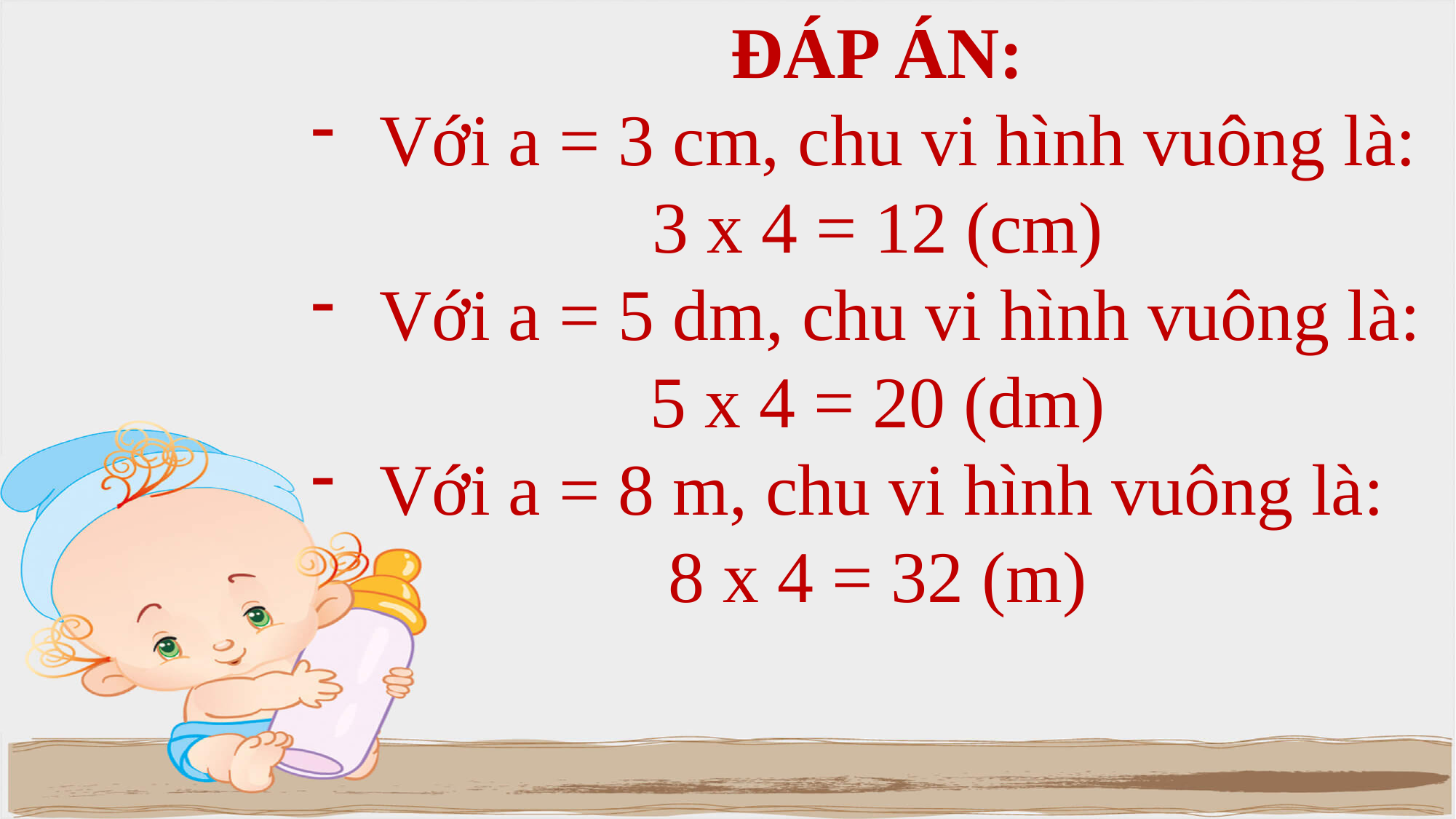

ĐÁP ÁN:
Với a = 3 cm, chu vi hình vuông là:
3 x 4 = 12 (cm)
Với a = 5 dm, chu vi hình vuông là:
5 x 4 = 20 (dm)
Với a = 8 m, chu vi hình vuông là:
8 x 4 = 32 (m)